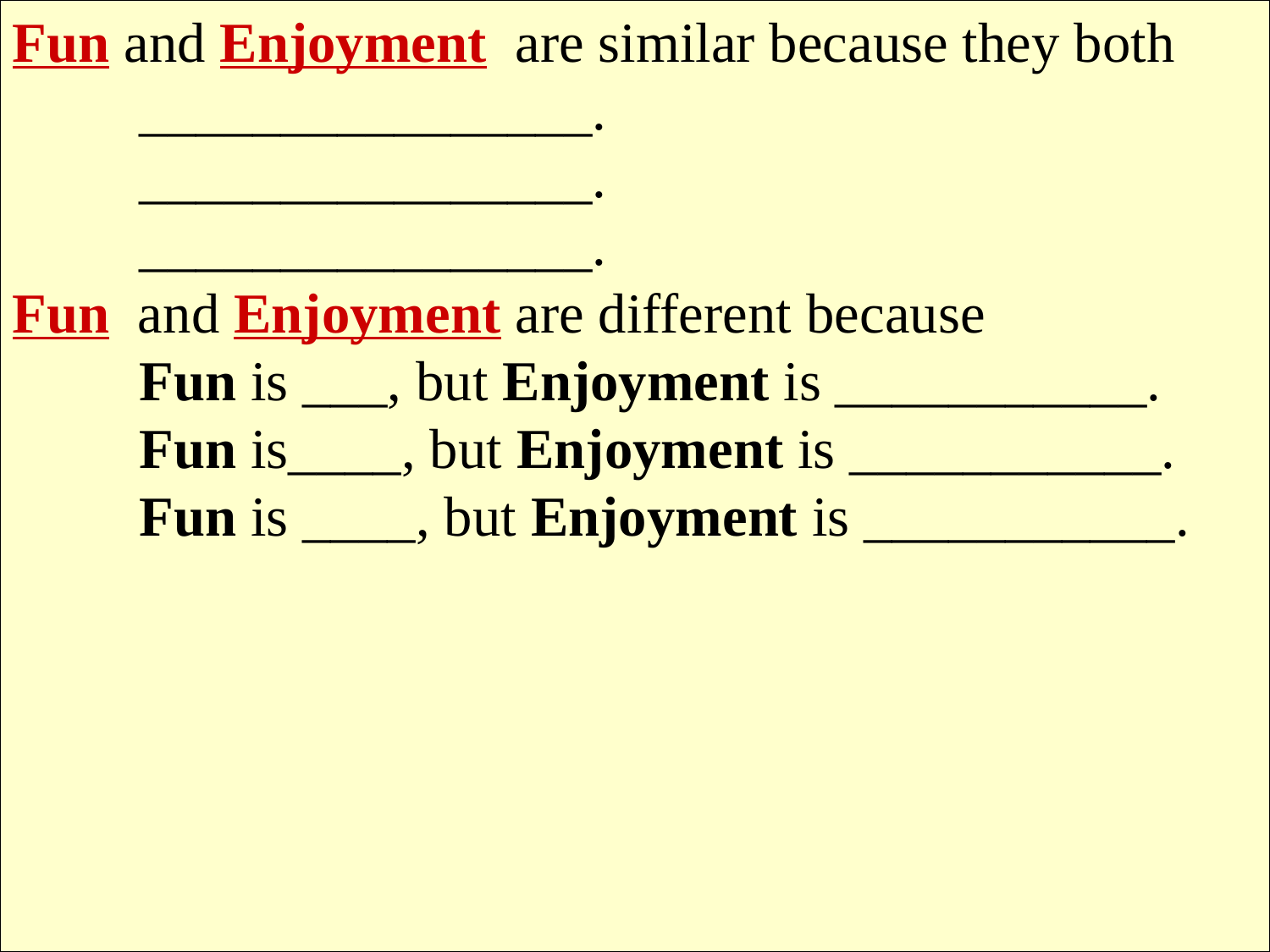

Fun and Enjoyment  are similar because they both
	________________.
	________________.
	________________.
Fun  and Enjoyment are different because
	Fun is ___, but Enjoyment is ___________.
	Fun is____, but Enjoyment is ___________.
	Fun is ____, but Enjoyment is ___________.